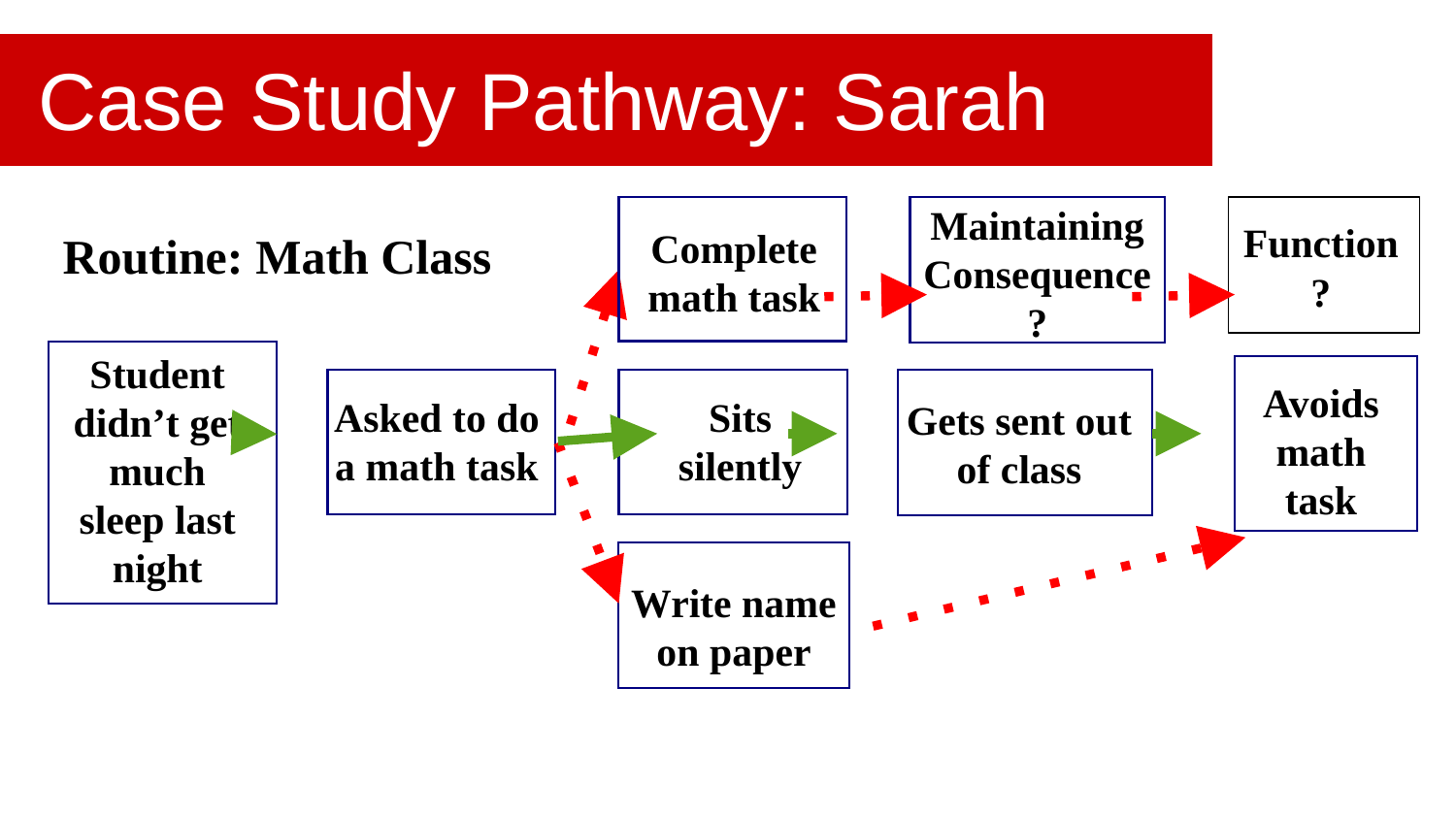

# Case Study Pathway: Sarah
MaintainingConsequence
?

Function?
Routine: Math Class
Complete math task

Student didn’t get much sleep last night

Avoids math task

Asked to do a math task
Sits silently
Gets sent out of class

Write name on paper